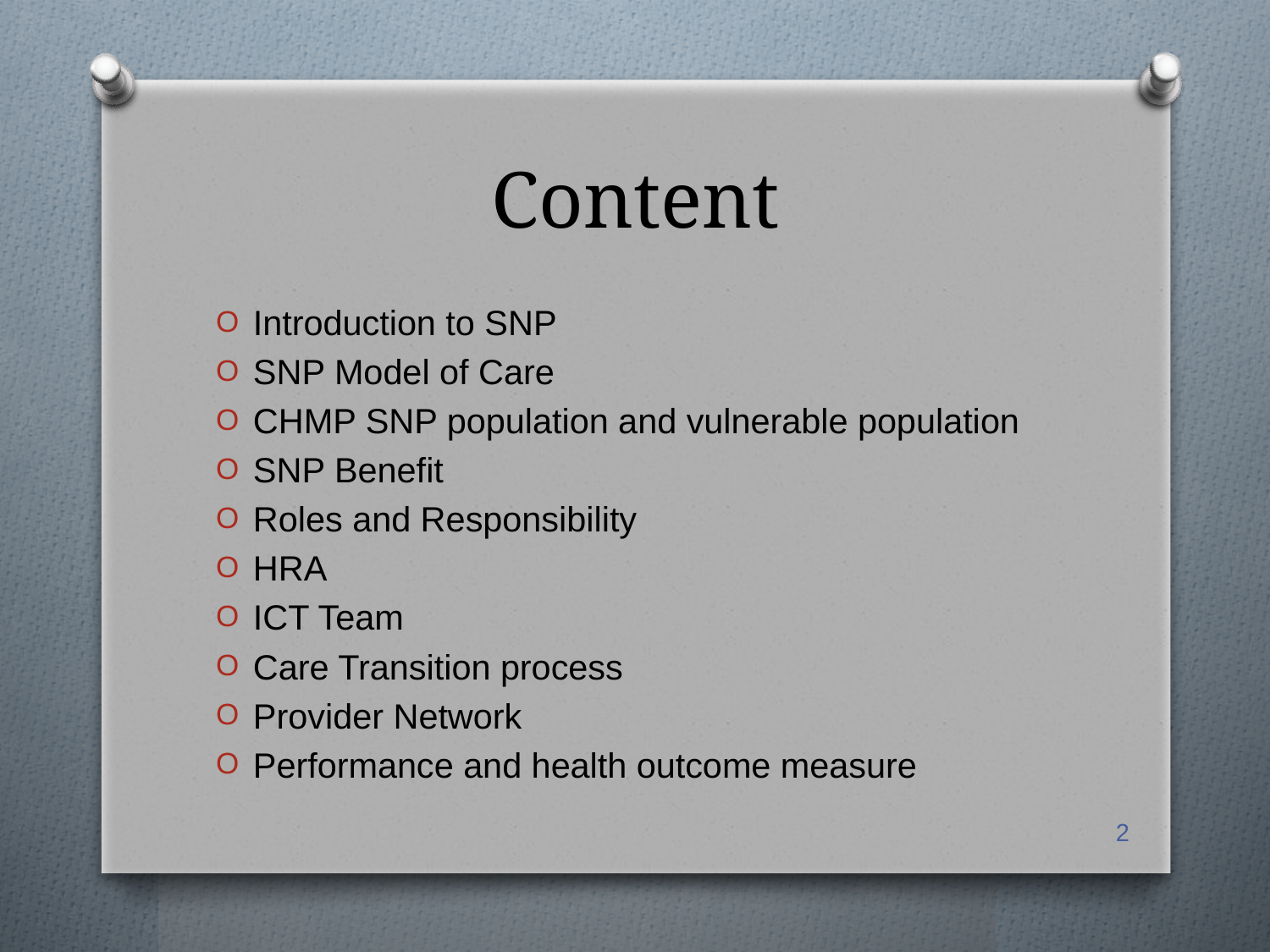

# Content
Introduction to SNP
SNP Model of Care
CHMP SNP population and vulnerable population
SNP Benefit
Roles and Responsibility
HRA
ICT Team
Care Transition process
Provider Network
Performance and health outcome measure

2